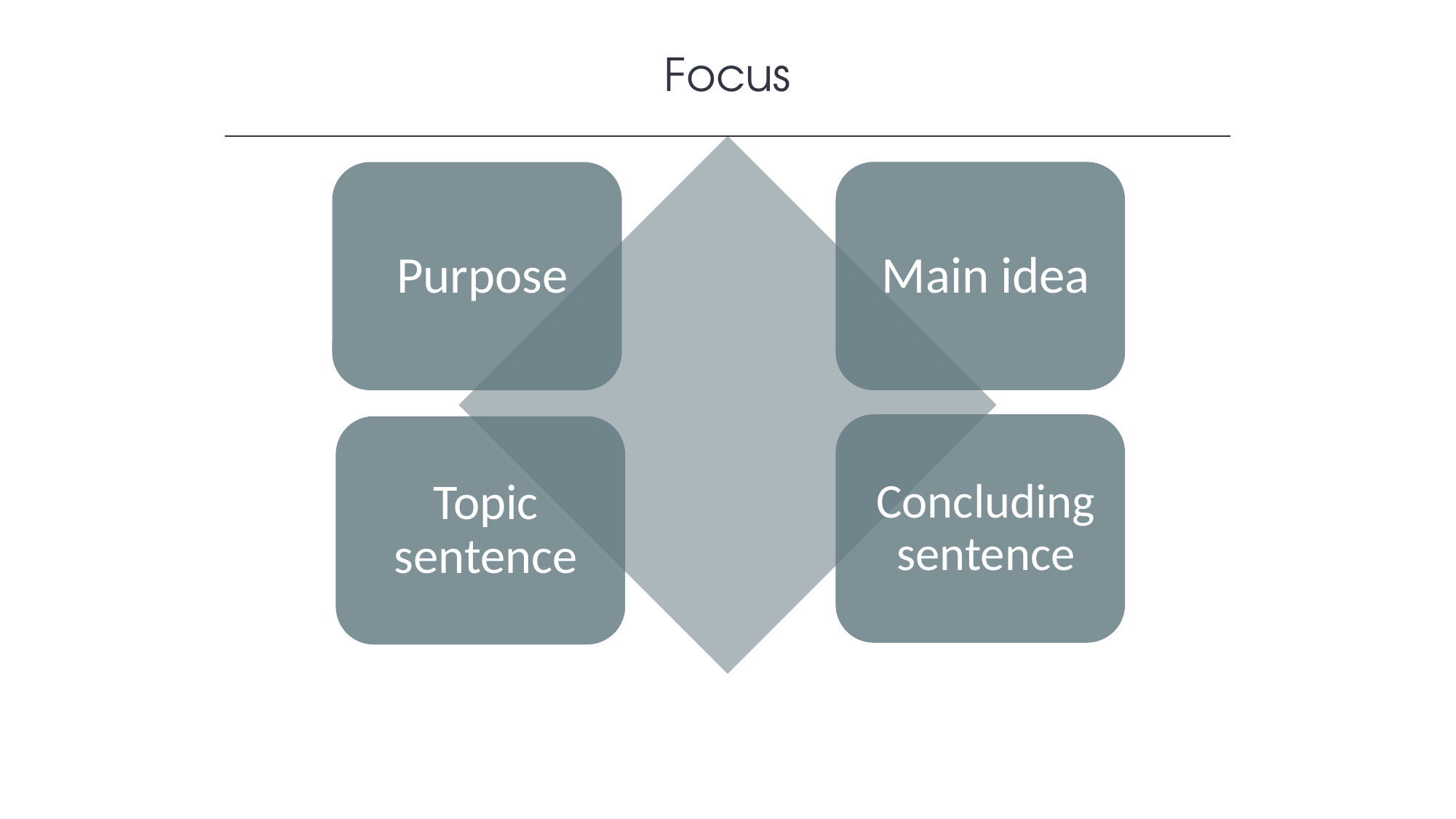

Focus
HAWKES LEARNING
Purpose
Main idea
Topic sentence
Concluding sentence